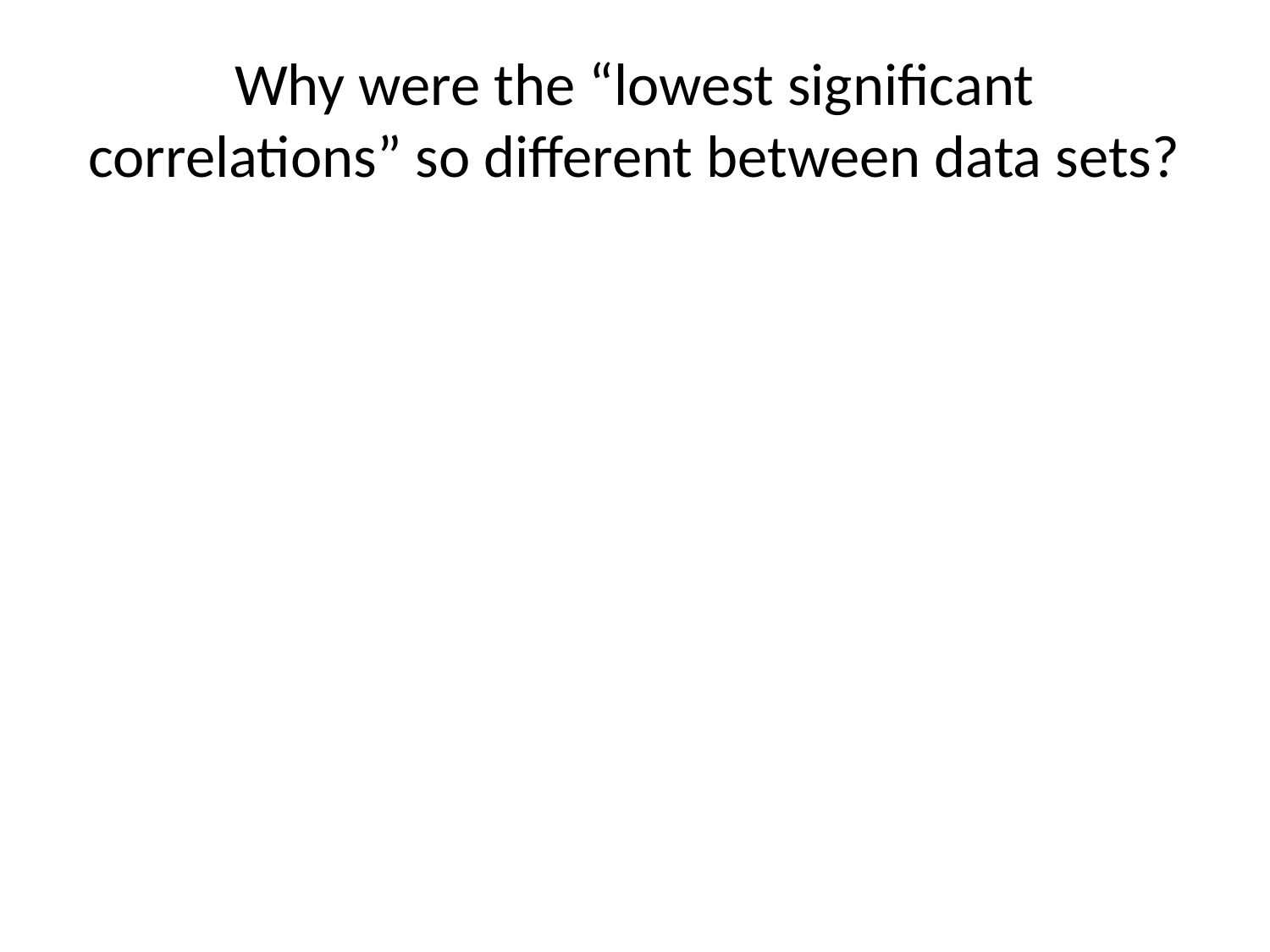

# Why were the “lowest significant correlations” so different between data sets?